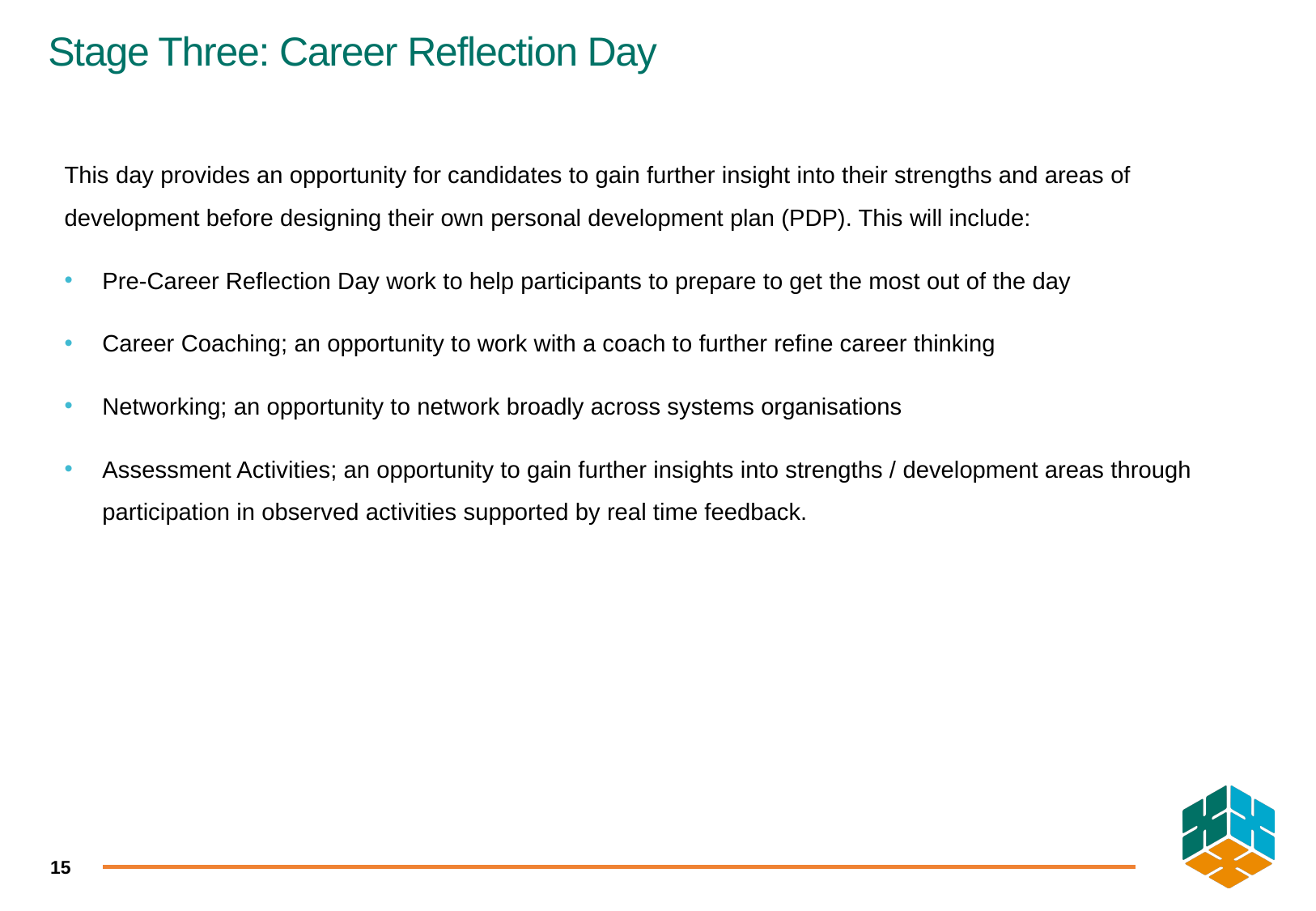

# Stage Three: Career Reflection Day
This day provides an opportunity for candidates to gain further insight into their strengths and areas of development before designing their own personal development plan (PDP). This will include:
Pre-Career Reflection Day work to help participants to prepare to get the most out of the day
Career Coaching; an opportunity to work with a coach to further refine career thinking
Networking; an opportunity to network broadly across systems organisations
Assessment Activities; an opportunity to gain further insights into strengths / development areas through participation in observed activities supported by real time feedback.